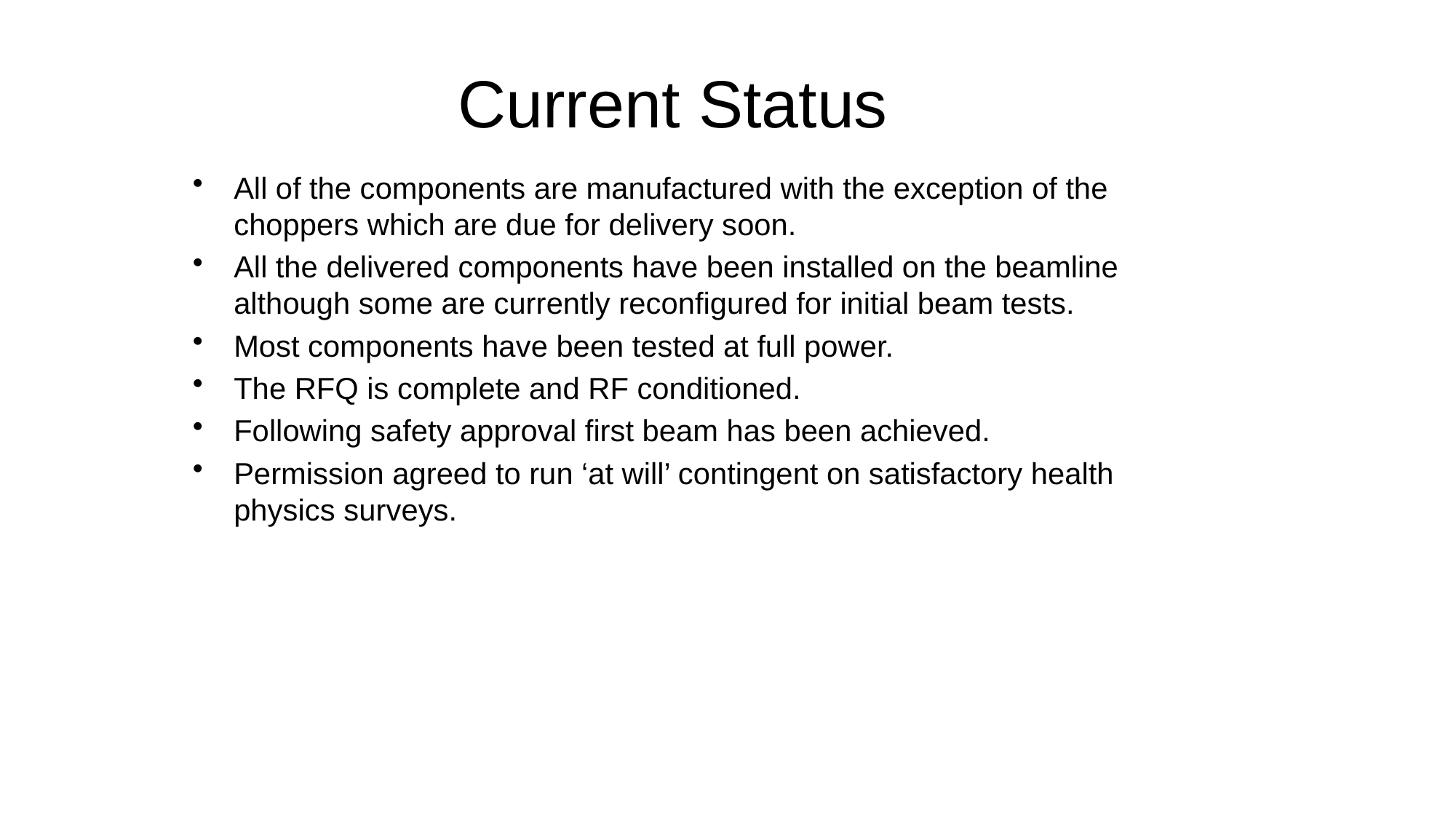

Current Status
All of the components are manufactured with the exception of the choppers which are due for delivery soon.
All the delivered components have been installed on the beamline although some are currently reconfigured for initial beam tests.
Most components have been tested at full power.
The RFQ is complete and RF conditioned.
Following safety approval first beam has been achieved.
Permission agreed to run ‘at will’ contingent on satisfactory health physics surveys.